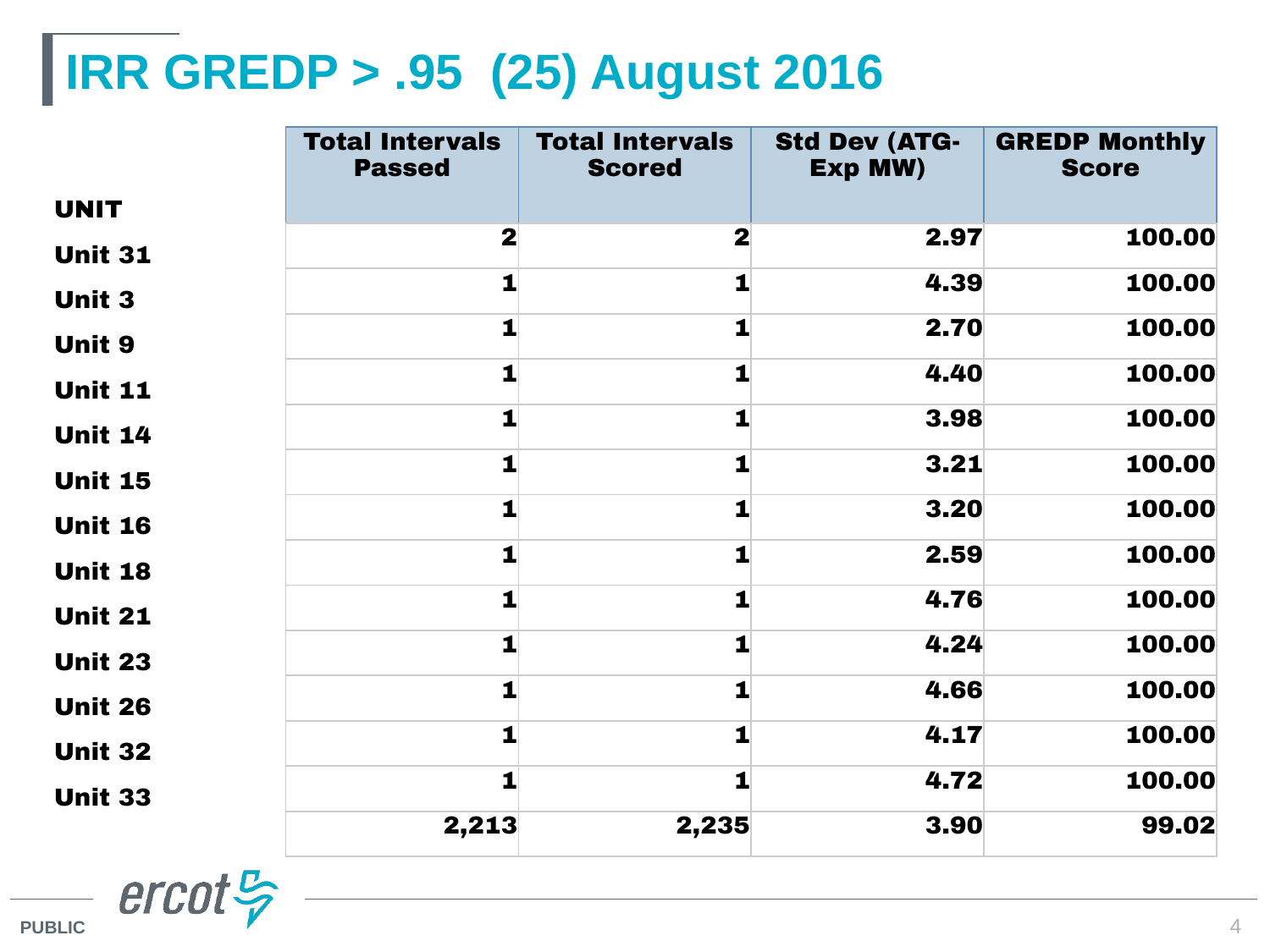

# IRR GREDP > .95  (25) August 2016
| UNIT | Total Intervals Passed | Total Intervals Scored | Std Dev (ATG-Exp MW) | GREDP Monthly Score |
| --- | --- | --- | --- | --- |
| Unit 31 | 2 | 2 | 2.97 | 100.00 |
| Unit 3 | 1 | 1 | 4.39 | 100.00 |
| Unit 9 | 1 | 1 | 2.70 | 100.00 |
| Unit 11 | 1 | 1 | 4.40 | 100.00 |
| Unit 14 | 1 | 1 | 3.98 | 100.00 |
| Unit 15 | 1 | 1 | 3.21 | 100.00 |
| Unit 16 | 1 | 1 | 3.20 | 100.00 |
| Unit 18 | 1 | 1 | 2.59 | 100.00 |
| Unit 21 | 1 | 1 | 4.76 | 100.00 |
| Unit 23 | 1 | 1 | 4.24 | 100.00 |
| Unit 26 | 1 | 1 | 4.66 | 100.00 |
| Unit 32 | 1 | 1 | 4.17 | 100.00 |
| Unit 33 | 1 | 1 | 4.72 | 100.00 |
|  | 2,213 | 2,235 | 3.90 | 99.02 |
4